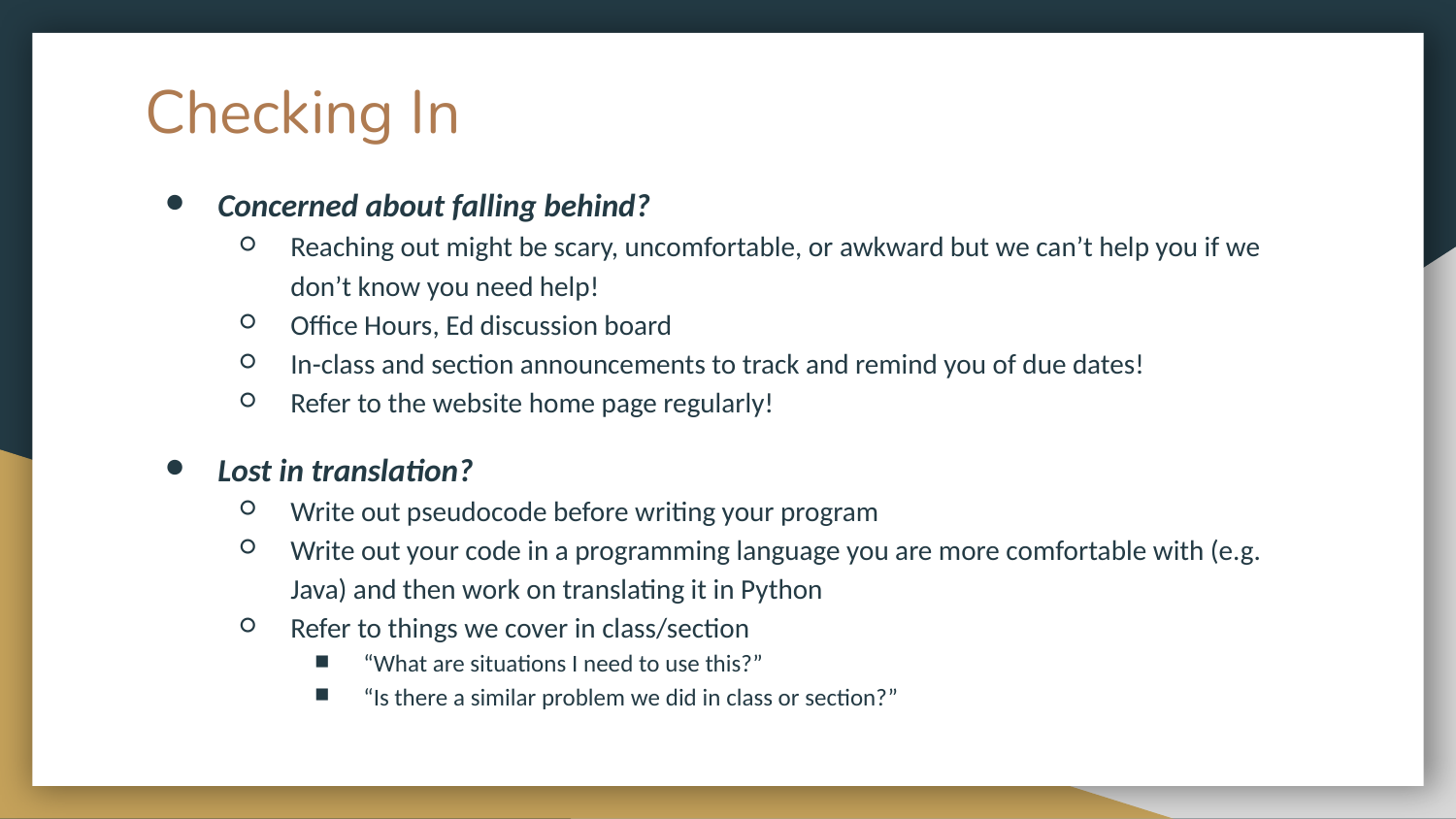

# Checking In
Concerned about falling behind?
Reaching out might be scary, uncomfortable, or awkward but we can’t help you if we don’t know you need help!
Office Hours, Ed discussion board
In-class and section announcements to track and remind you of due dates!
Refer to the website home page regularly!
Lost in translation?
Write out pseudocode before writing your program
Write out your code in a programming language you are more comfortable with (e.g. Java) and then work on translating it in Python
Refer to things we cover in class/section
“What are situations I need to use this?”
“Is there a similar problem we did in class or section?”